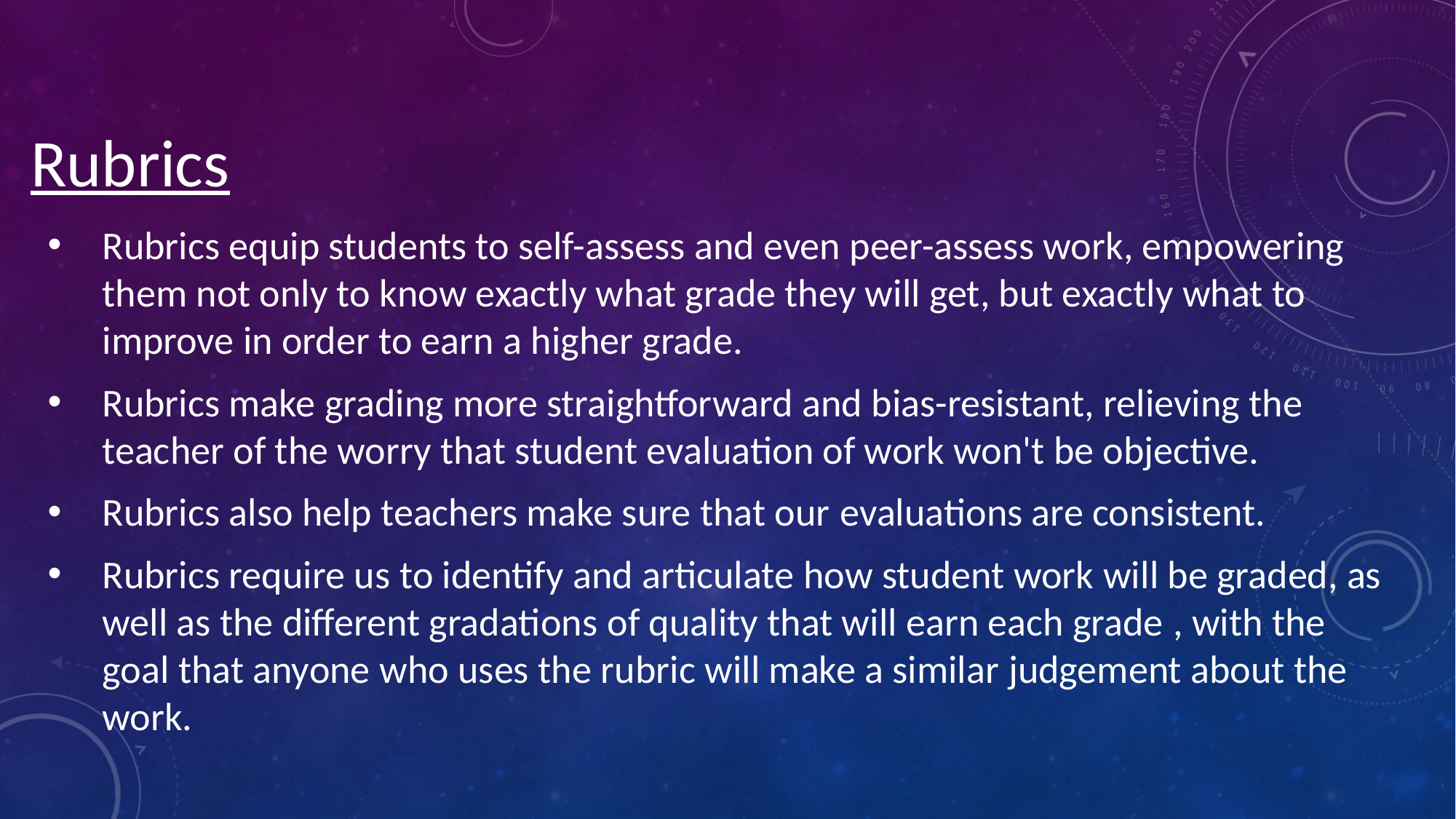

# Rubrics
Rubrics equip students to self-assess and even peer-assess work, empowering them not only to know exactly what grade they will get, but exactly what to improve in order to earn a higher grade.
Rubrics make grading more straightforward and bias-resistant, relieving the teacher of the worry that student evaluation of work won't be objective.
Rubrics also help teachers make sure that our evaluations are consistent.
Rubrics require us to identify and articulate how student work will be graded, as well as the different gradations of quality that will earn each grade , with the goal that anyone who uses the rubric will make a similar judgement about the work.